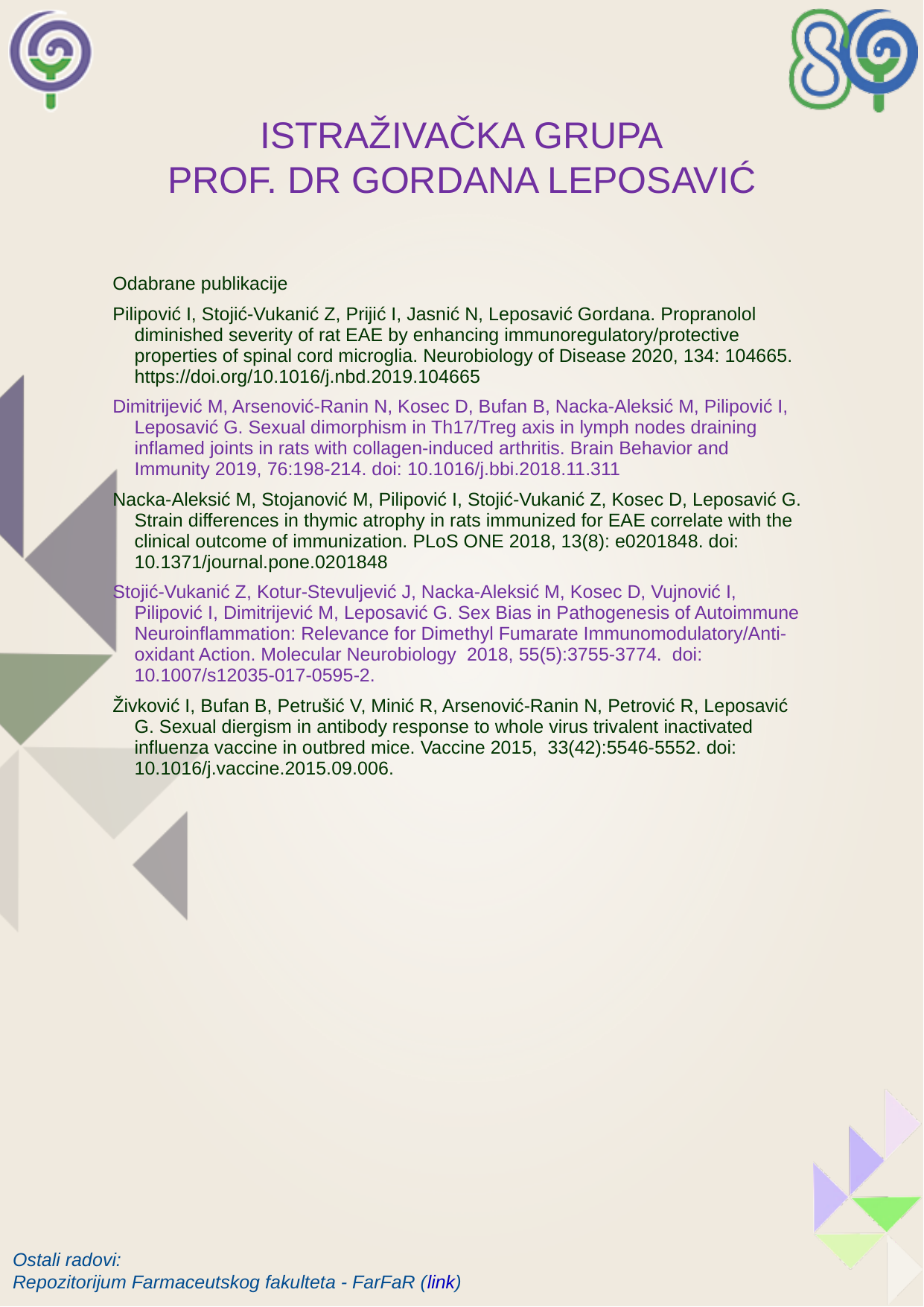

Istraživačka grupa
prof. dr Gordana Leposavić
| Odabrane publikacije Pilipović I, Stojić-Vukanić Z, Prijić I, Jasnić N, Leposavić Gordana. Propranolol diminished severity of rat EAE by enhancing immunoregulatory/protective properties of spinal cord microglia. Neurobiology of Disease 2020, 134: 104665. https://doi.org/10.1016/j.nbd.2019.104665 Dimitrijević M, Arsenović-Ranin N, Kosec D, Bufan B, Nacka-Aleksić M, Pilipović I, Leposavić G. Sexual dimorphism in Th17/Treg axis in lymph nodes draining inflamed joints in rats with collagen-induced arthritis. Brain Behavior and Immunity 2019, 76:198-214. doi: 10.1016/j.bbi.2018.11.311 Nacka-Aleksić M, Stojanović M, Pilipović I, Stojić-Vukanić Z, Kosec D, Leposavić G. Strain differences in thymic atrophy in rats immunized for EAE correlate with the clinical outcome of immunization. PLoS ONE 2018, 13(8): e0201848. doi: 10.1371/journal.pone.0201848 Stojić-Vukanić Z, Kotur-Stevuljević J, Nacka-Aleksić M, Kosec D, Vujnović I, Pilipović I, Dimitrijević M, Leposavić G. Sex Bias in Pathogenesis of Autoimmune Neuroinflammation: Relevance for Dimethyl Fumarate Immunomodulatory/Anti-oxidant Action. Molecular Neurobiology 2018, 55(5):3755-3774. doi: 10.1007/s12035-017-0595-2. Živković I, Bufan B, Petrušić V, Minić R, Arsenović-Ranin N, Petrović R, Leposavić G. Sexual diergism in antibody response to whole virus trivalent inactivated influenza vaccine in outbred mice. Vaccine 2015, 33(42):5546-5552. doi: 10.1016/j.vaccine.2015.09.006. |
| --- |
Ostali radovi:
Repozitorijum Farmaceutskog fakulteta - FarFaR (link)